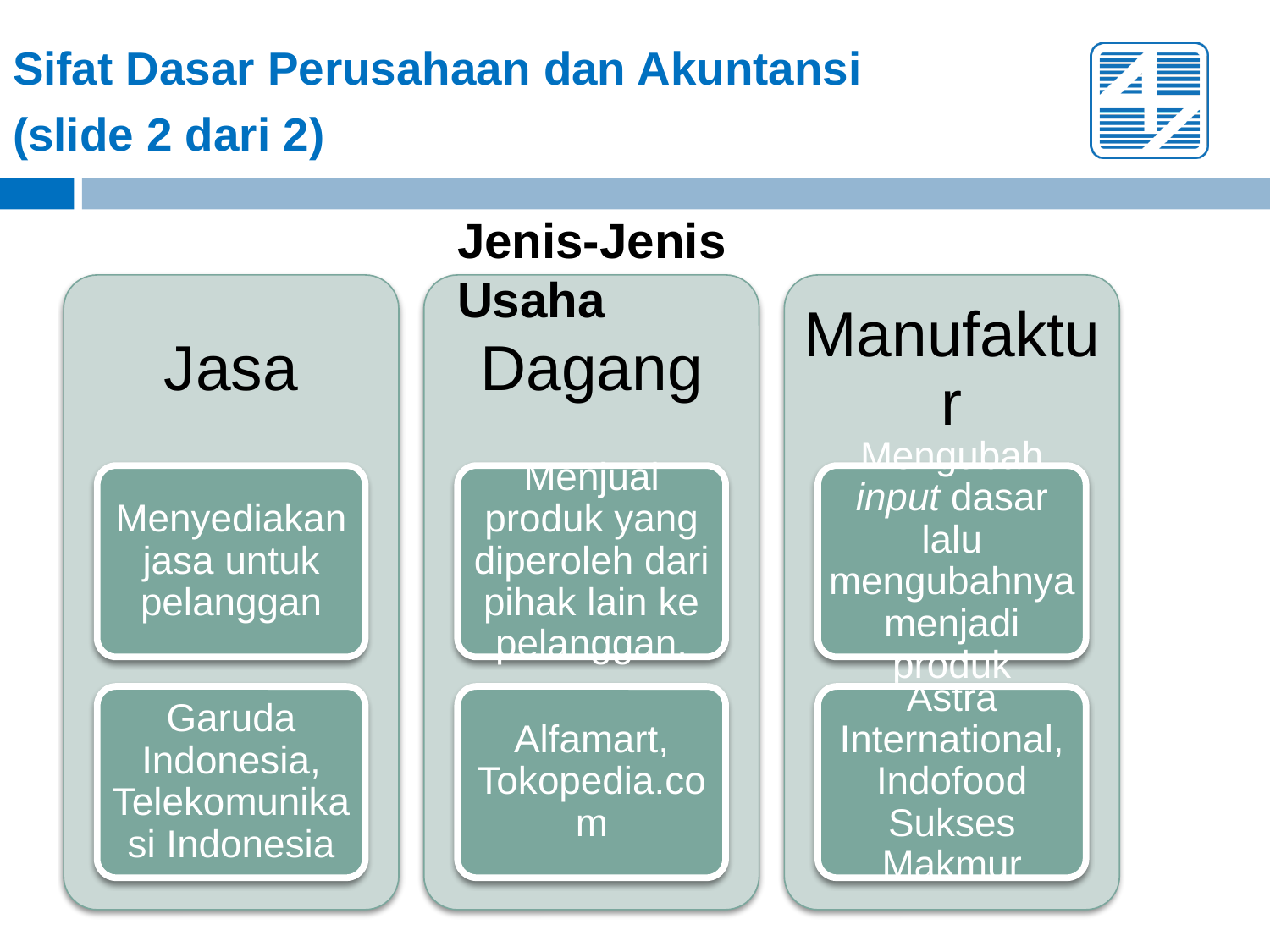

# Sifat Dasar Perusahaan dan Akuntansi (slide 2 dari 2)
Jenis-Jenis Usaha

Jasa

Dagang

Manufaktur

Menyediakan jasa untuk pelanggan

Menjual produk yang diperoleh dari pihak lain ke pelanggan.

Mengubah input dasar lalu mengubahnya menjadi produk

Garuda Indonesia, Telekomunikasi Indonesia

Alfamart, Tokopedia.com

Astra International, Indofood Sukses Makmur